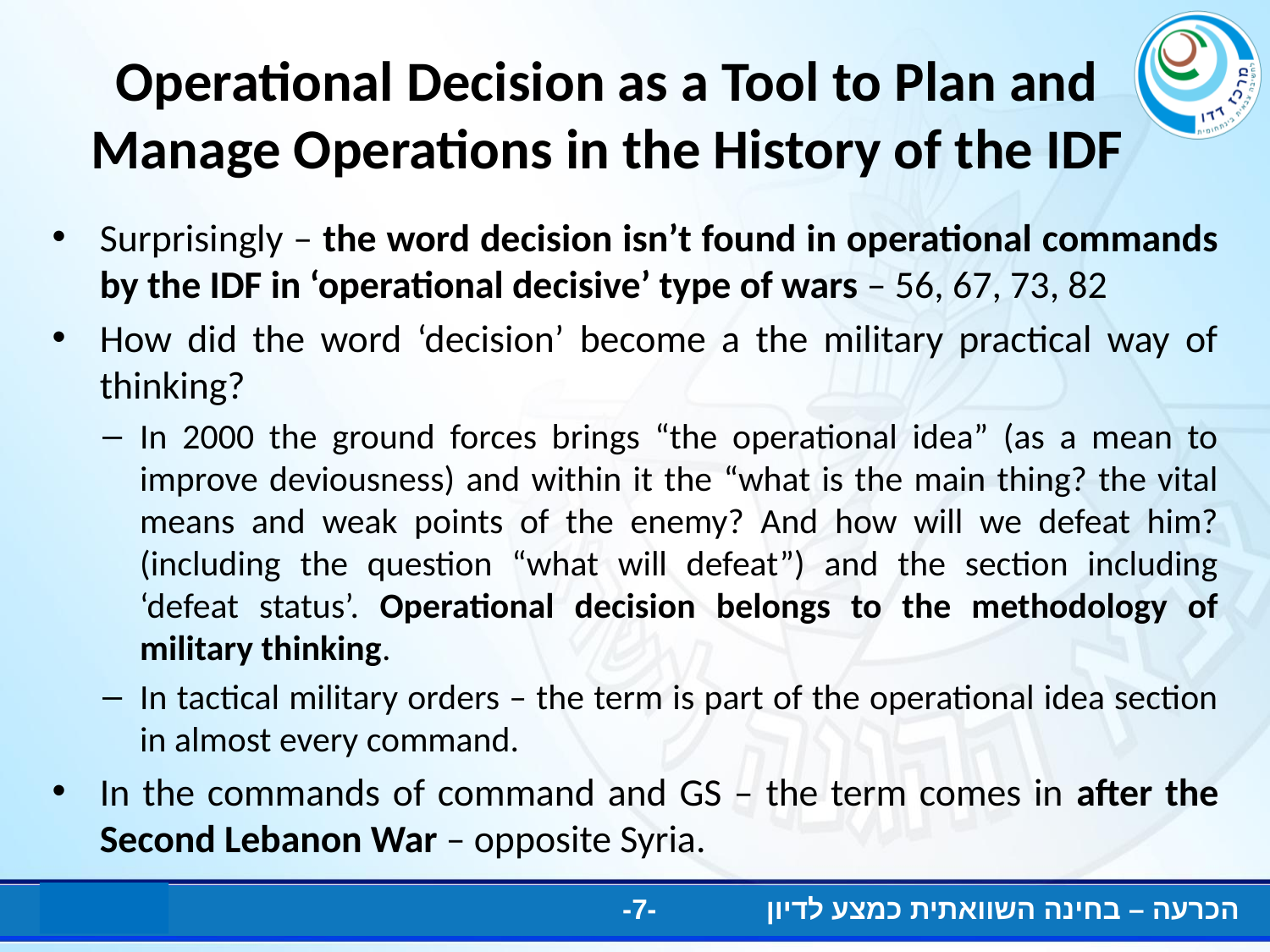

# Operational Decision as a Tool to Plan and Manage Operations in the History of the IDF
Surprisingly – the word decision isn’t found in operational commands by the IDF in ‘operational decisive’ type of wars – 56, 67, 73, 82
How did the word ‘decision’ become a the military practical way of thinking?
In 2000 the ground forces brings “the operational idea” (as a mean to improve deviousness) and within it the “what is the main thing? the vital means and weak points of the enemy? And how will we defeat him? (including the question “what will defeat”) and the section including ‘defeat status’. Operational decision belongs to the methodology of military thinking.
In tactical military orders – the term is part of the operational idea section in almost every command.
In the commands of command and GS – the term comes in after the Second Lebanon War – opposite Syria.